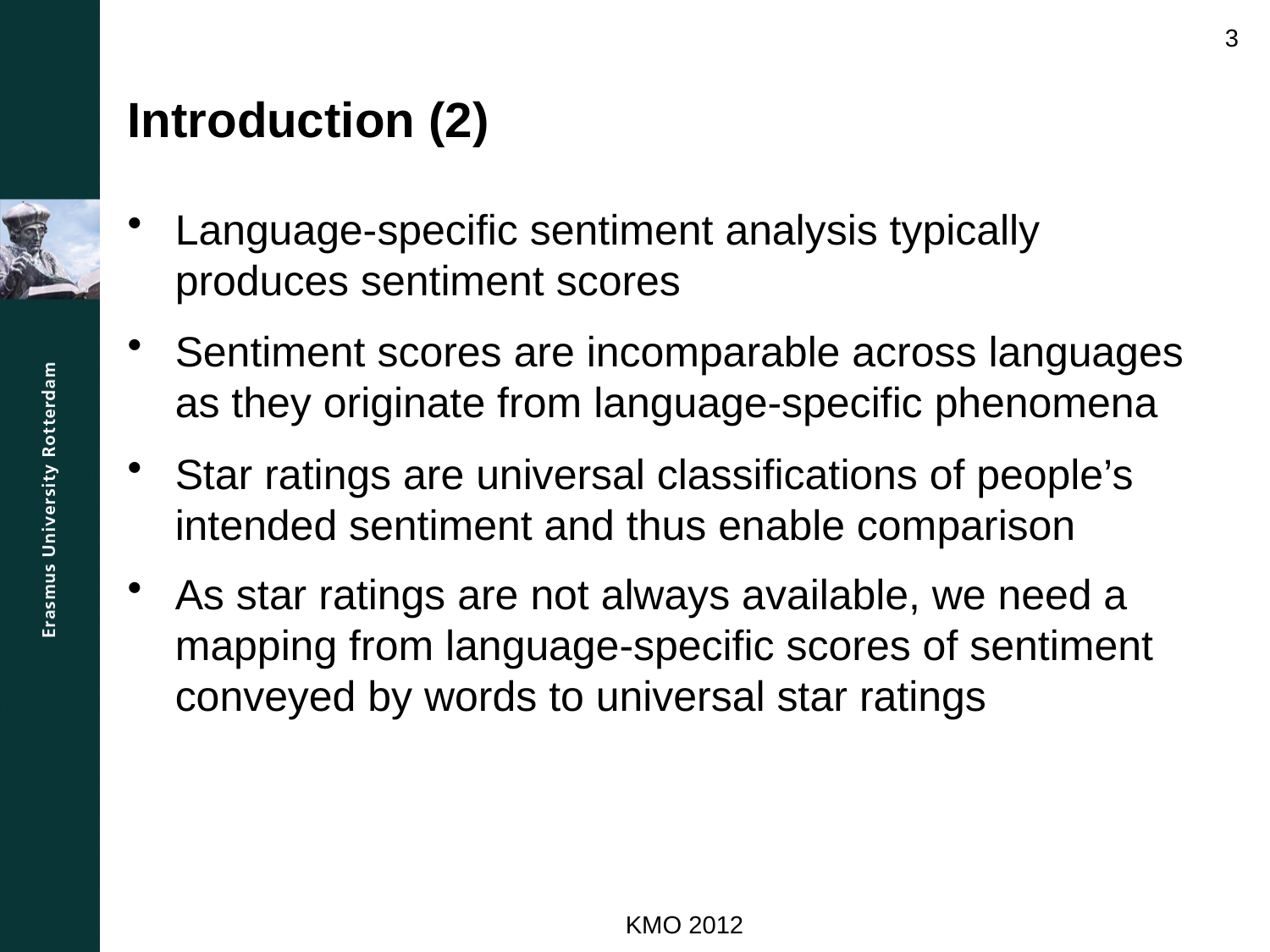

3
# Introduction (2)
Language-specific sentiment analysis typically produces sentiment scores

Sentiment scores are incomparable across languages as they originate from language-specific phenomena

Star ratings are universal classifications of people’s intended sentiment and thus enable comparison
As star ratings are not always available, we need a mapping from language-specific scores of sentiment conveyed by words to universal star ratings
KMO 2012